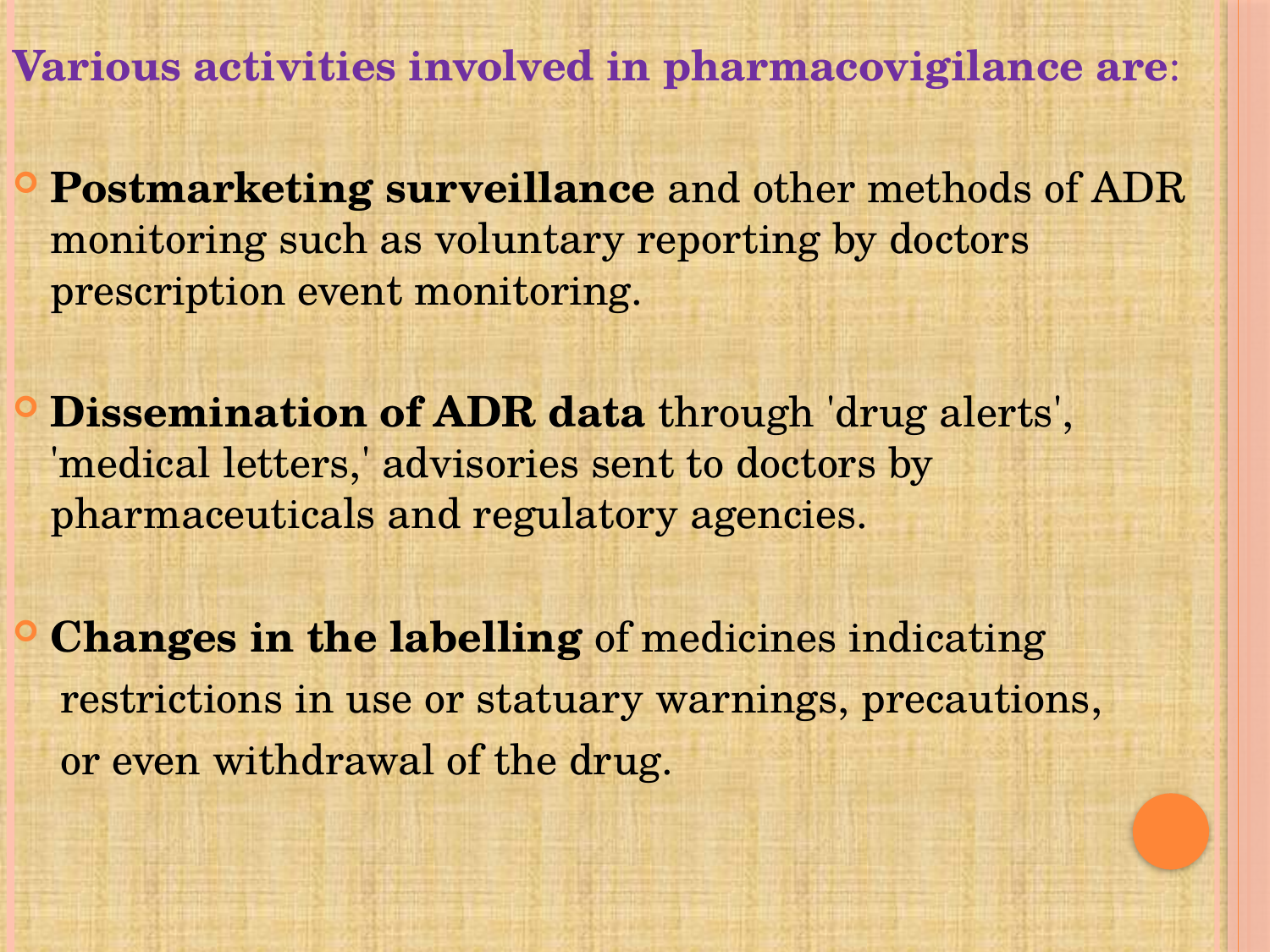

Various activities involved in pharmacovigilance are:

Postmarketing surveillance and other methods of ADR monitoring such as voluntary reporting by doctors prescription event monitoring.

Dissemination of ADR data through 'drug alerts', 'medical letters,' advisories sent to doctors by pharmaceuticals and regulatory agencies.

Changes in the labelling of medicines indicating
    restrictions in use or statuary warnings, precautions,
    or even withdrawal of the drug.